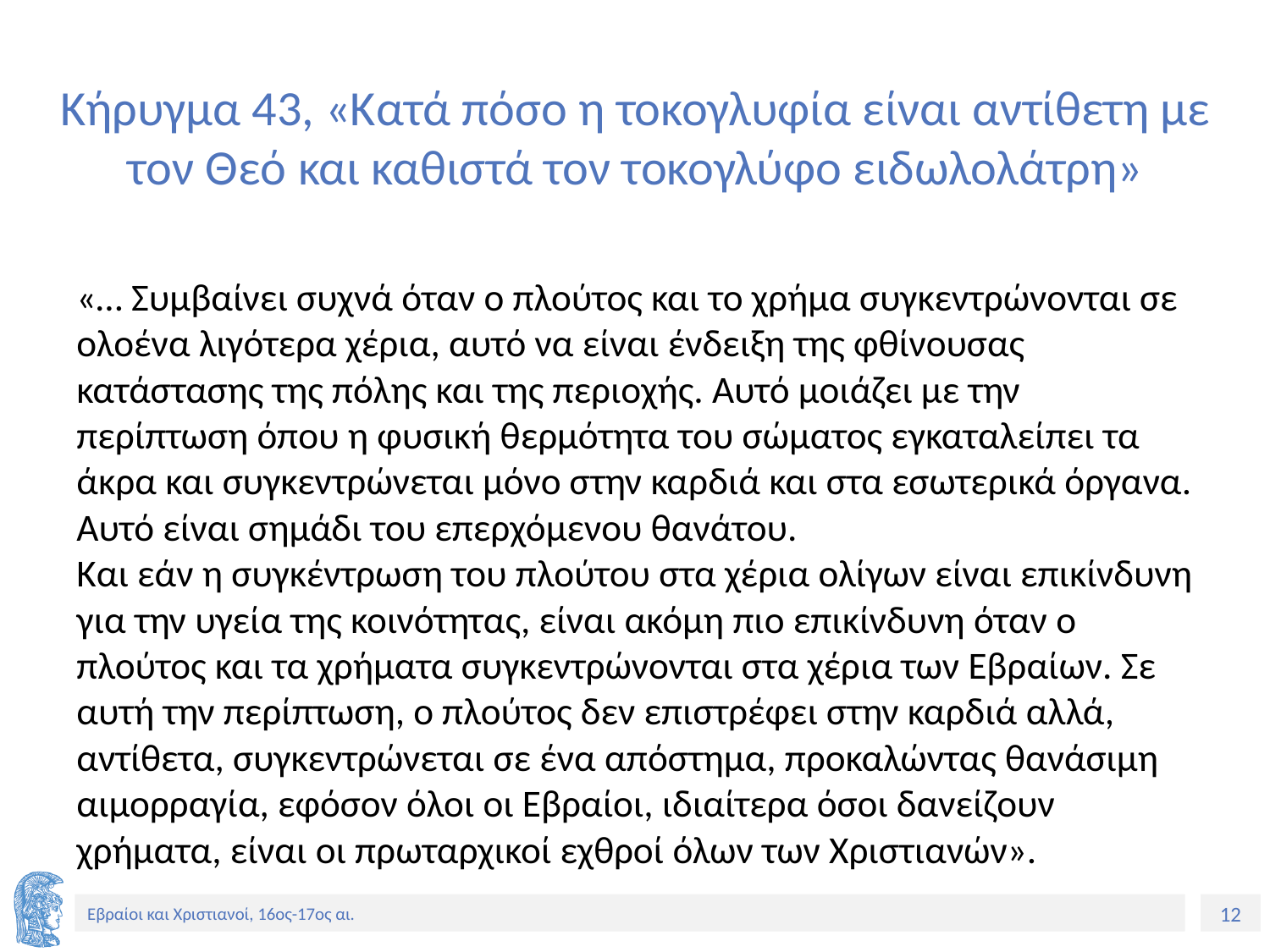

# Κήρυγμα 43, «Κατά πόσο η τοκογλυφία είναι αντίθετη με τον Θεό και καθιστά τον τοκογλύφο ειδωλολάτρη»
«… Συμβαίνει συχνά όταν ο πλούτος και το χρήμα συγκεντρώνονται σε ολοένα λιγότερα χέρια, αυτό να είναι ένδειξη της φθίνουσας κατάστασης της πόλης και της περιοχής. Αυτό μοιάζει με την περίπτωση όπου η φυσική θερμότητα του σώματος εγκαταλείπει τα άκρα και συγκεντρώνεται μόνο στην καρδιά και στα εσωτερικά όργανα. Αυτό είναι σημάδι του επερχόμενου θανάτου.
Και εάν η συγκέντρωση του πλούτου στα χέρια ολίγων είναι επικίνδυνη για την υγεία της κοινότητας, είναι ακόμη πιο επικίνδυνη όταν ο πλούτος και τα χρήματα συγκεντρώνονται στα χέρια των Εβραίων. Σε αυτή την περίπτωση, ο πλούτος δεν επιστρέφει στην καρδιά αλλά, αντίθετα, συγκεντρώνεται σε ένα απόστημα, προκαλώντας θανάσιμη αιμορραγία, εφόσον όλοι οι Εβραίοι, ιδιαίτερα όσοι δανείζουν χρήματα, είναι οι πρωταρχικοί εχθροί όλων των Χριστιανών».